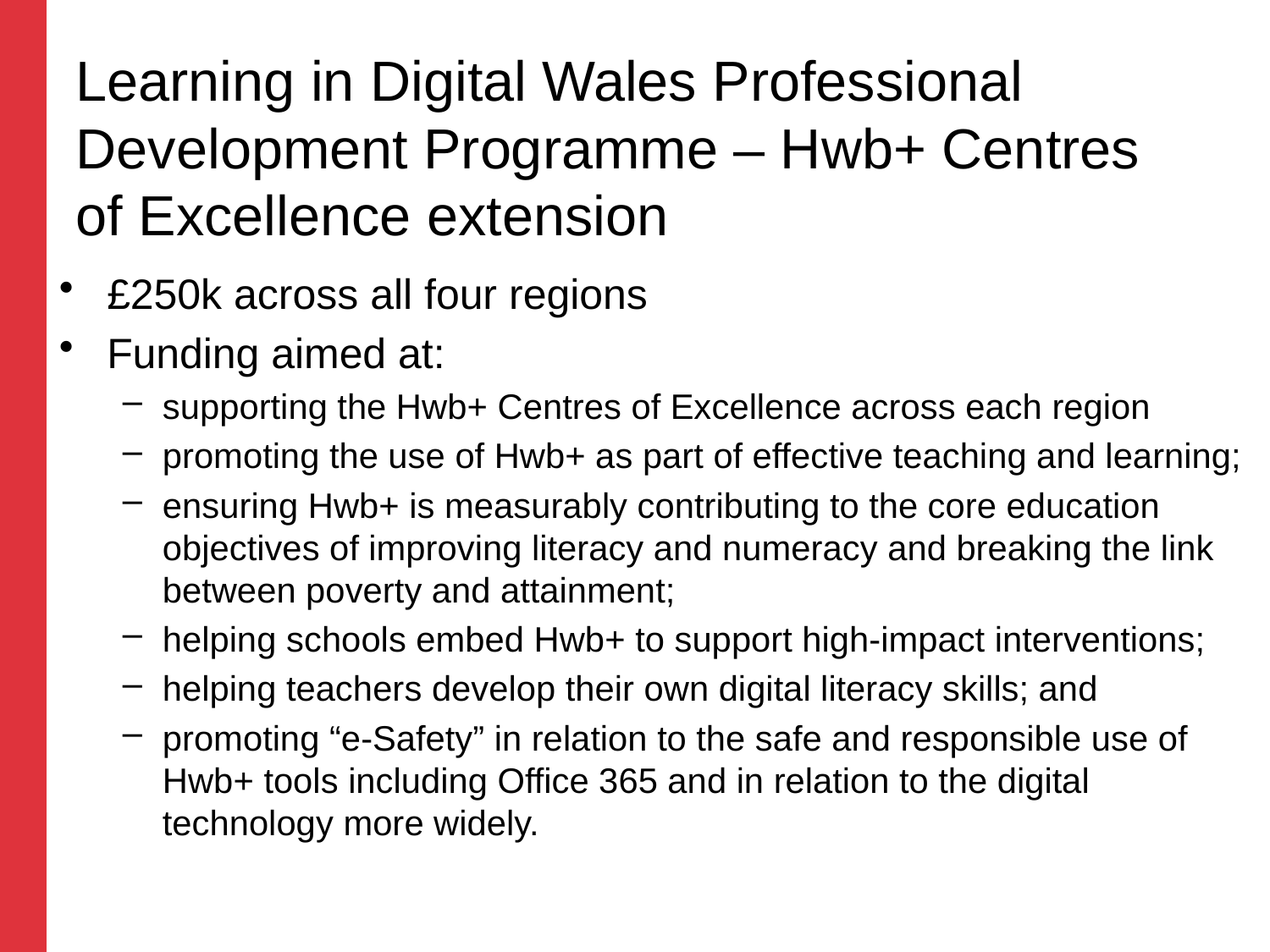

# Learning in Digital Wales Professional Development Programme – Hwb+ Centres of Excellence extension
£250k across all four regions
Funding aimed at:
supporting the Hwb+ Centres of Excellence across each region
promoting the use of Hwb+ as part of effective teaching and learning;
ensuring Hwb+ is measurably contributing to the core education objectives of improving literacy and numeracy and breaking the link between poverty and attainment;
helping schools embed Hwb+ to support high-impact interventions;
helping teachers develop their own digital literacy skills; and
promoting “e-Safety” in relation to the safe and responsible use of Hwb+ tools including Office 365 and in relation to the digital technology more widely.